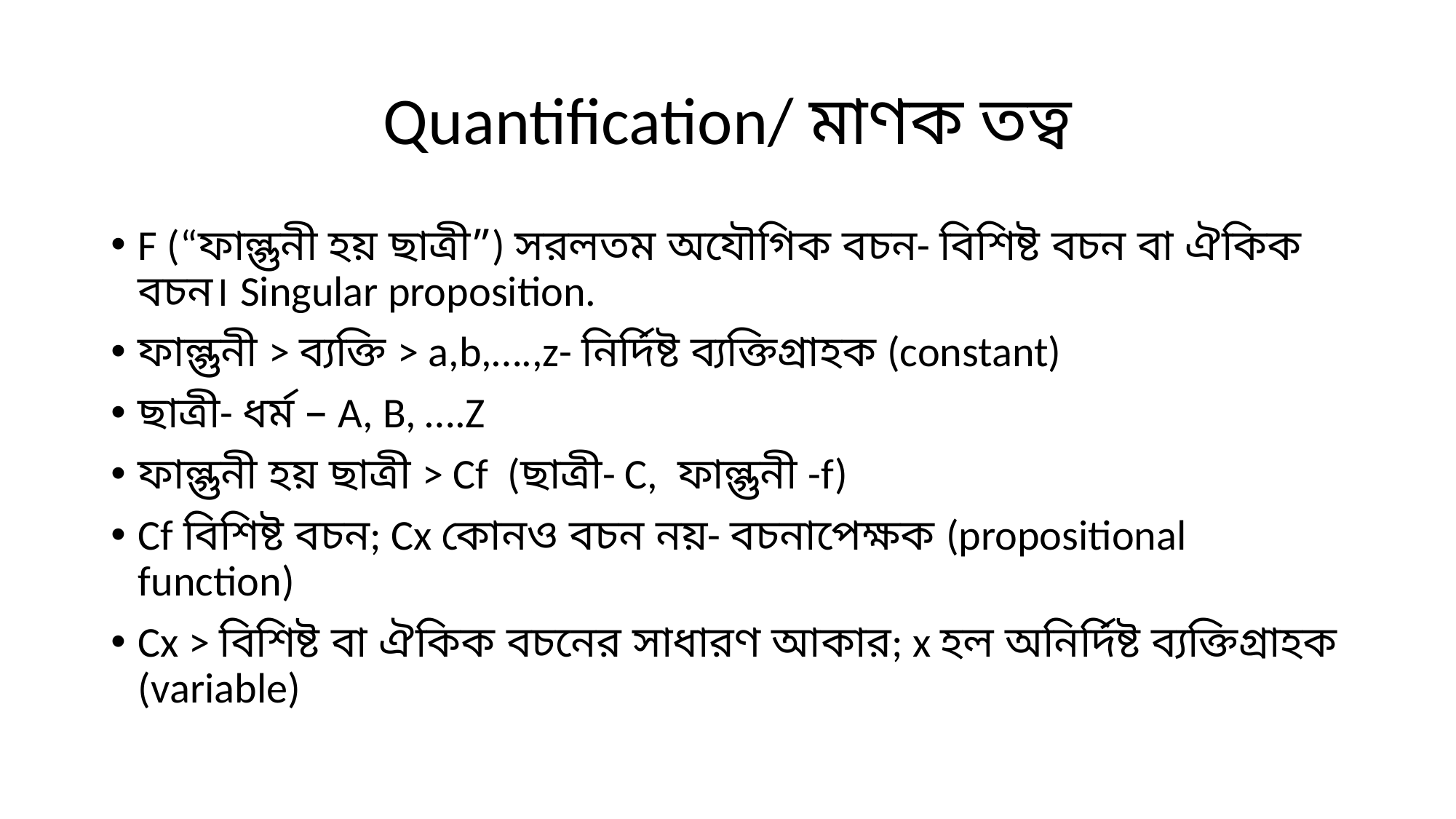

# Quantification/ মাণক তত্ব
F (“ফাল্গুনী হয় ছাত্রী”) সরলতম অযৌগিক বচন- বিশিষ্ট বচন বা ঐকিক বচন। Singular proposition.
ফাল্গুনী > ব্যক্তি > a,b,….,z- নির্দিষ্ট ব্যক্তিগ্রাহক (constant)
ছাত্রী- ধর্ম – A, B, ….Z
ফাল্গুনী হয় ছাত্রী > Cf  (ছাত্রী- C,  ফাল্গুনী -f)
Cf বিশিষ্ট বচন; Cx কোনও বচন নয়- বচনাপেক্ষক (propositional function)
Cx > বিশিষ্ট বা ঐকিক বচনের সাধারণ আকার; x হল অনির্দিষ্ট ব্যক্তিগ্রাহক (variable)